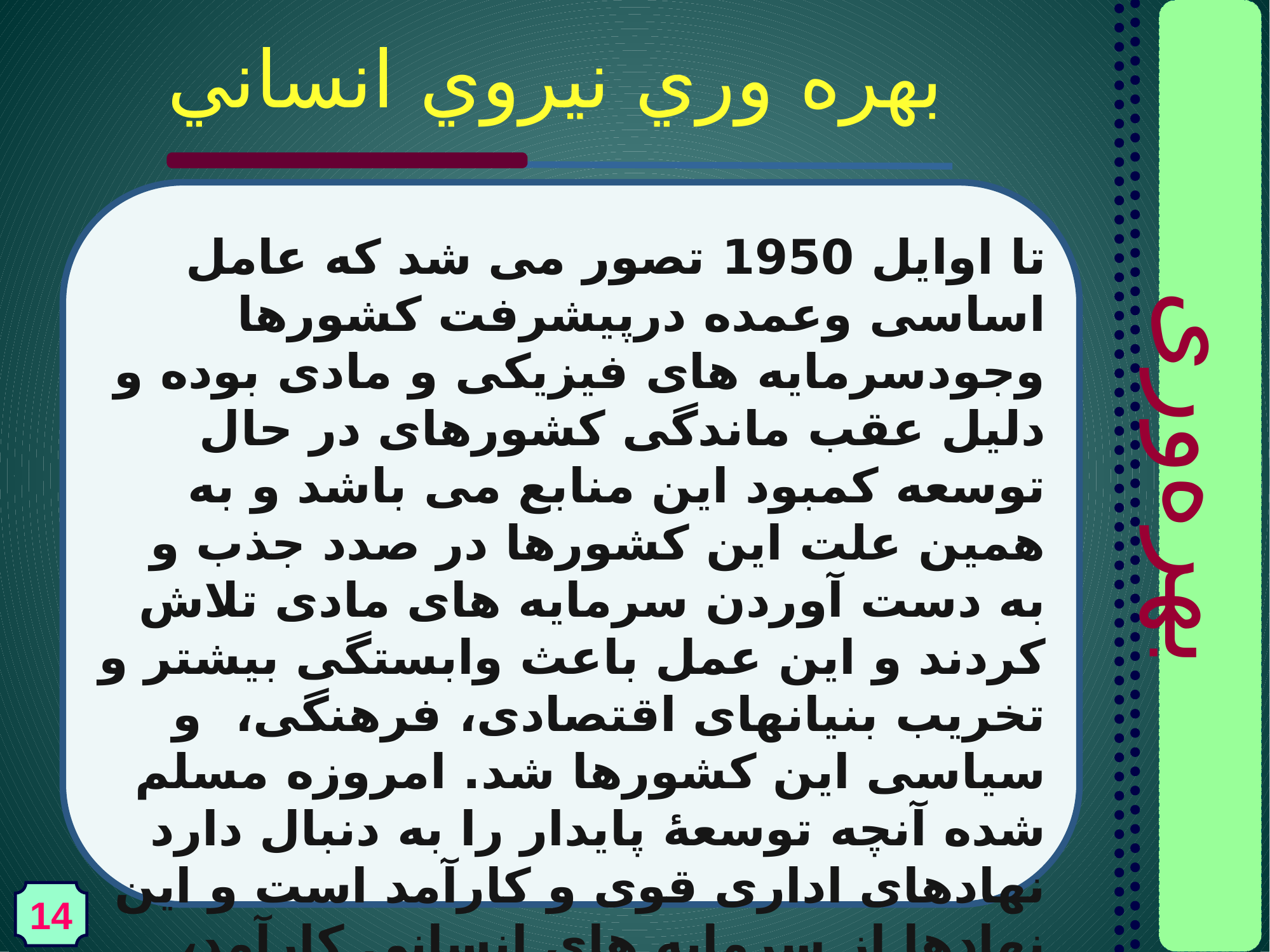

# بهره وري نيروي انساني
تا اوایل 1950 تصور می شد که عامل اساسی وعمده درپیشرفت کشورها وجودسرمایه های فیزیکی و مادی بوده و دلیل عقب ماندگی کشورهای در حال توسعه کمبود این منابع می باشد و به همین علت این کشورها در صدد جذب و به دست آوردن سرمایه های مادی تلاش کردند و این عمل باعث وابستگی بیشتر و تخریب بنیانهای اقتصادی، فرهنگی،  و سیاسی این کشورها شد. امروزه مسلم شده آنچه توسعۀ پایدار را به دنبال دارد نهادهای اداری قوی و کارآمد است و این نهادها از سرمایه های انسانی کارآمد، متخصص و قوی برخوردارند.